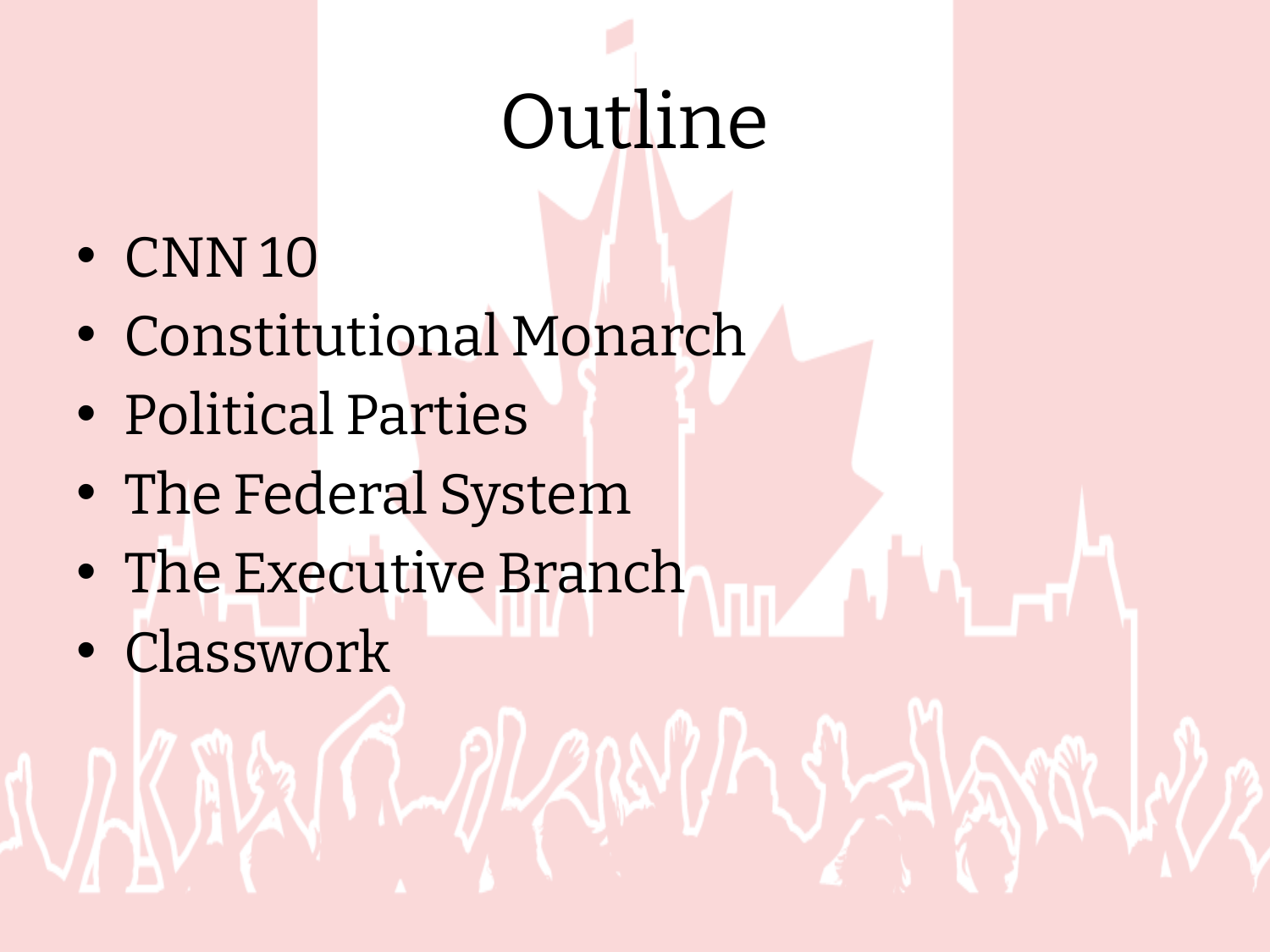

# Outline
CNN 10
Constitutional Monarch
Political Parties
The Federal System
The Executive Branch
Classwork